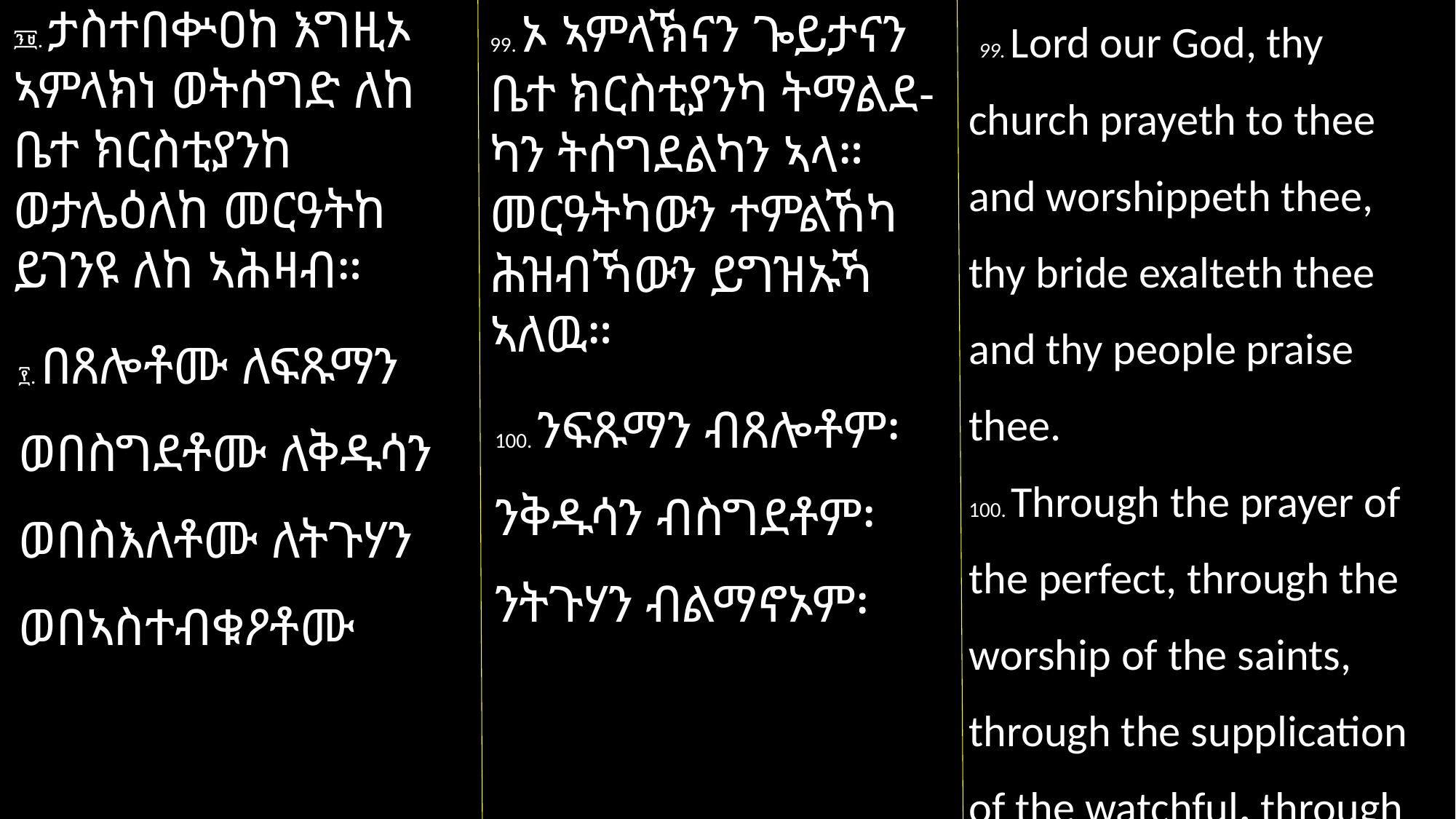

99. Lord our God, thy church prayeth to thee and worshippeth thee,
thy bride exalteth thee and thy people praise thee.
100. Through the prayer of the perfect, through the worship of the saints, through the supplication of the watchful, through
፺፱. ታስተበቍዐከ እግዚኦ ኣምላክነ ወትሰግድ ለከ ቤተ ክርስቲያንከ ወታሌዕለከ መርዓትከ ይገንዩ ለከ ኣሕዛብ።
፻. በጸሎቶሙ ለፍጹማን ወበስግደቶሙ ለቅዱሳን ወበስእለቶሙ ለትጉሃን ወበኣስተብቁዖቶሙ
99. ኦ ኣምላኽናን ጐይታናን ቤተ ክርስቲያንካ ትማልደ-ካን ትሰግደልካን ኣላ። መርዓትካውን ተምልኸካ ሕዝብኻውን ይግዝኡኻ ኣለዉ።
100. ንፍጹማን ብጸሎቶም፡ ንቅዱሳን ብስግደቶም፡ ንትጉሃን ብልማኖኦም፡